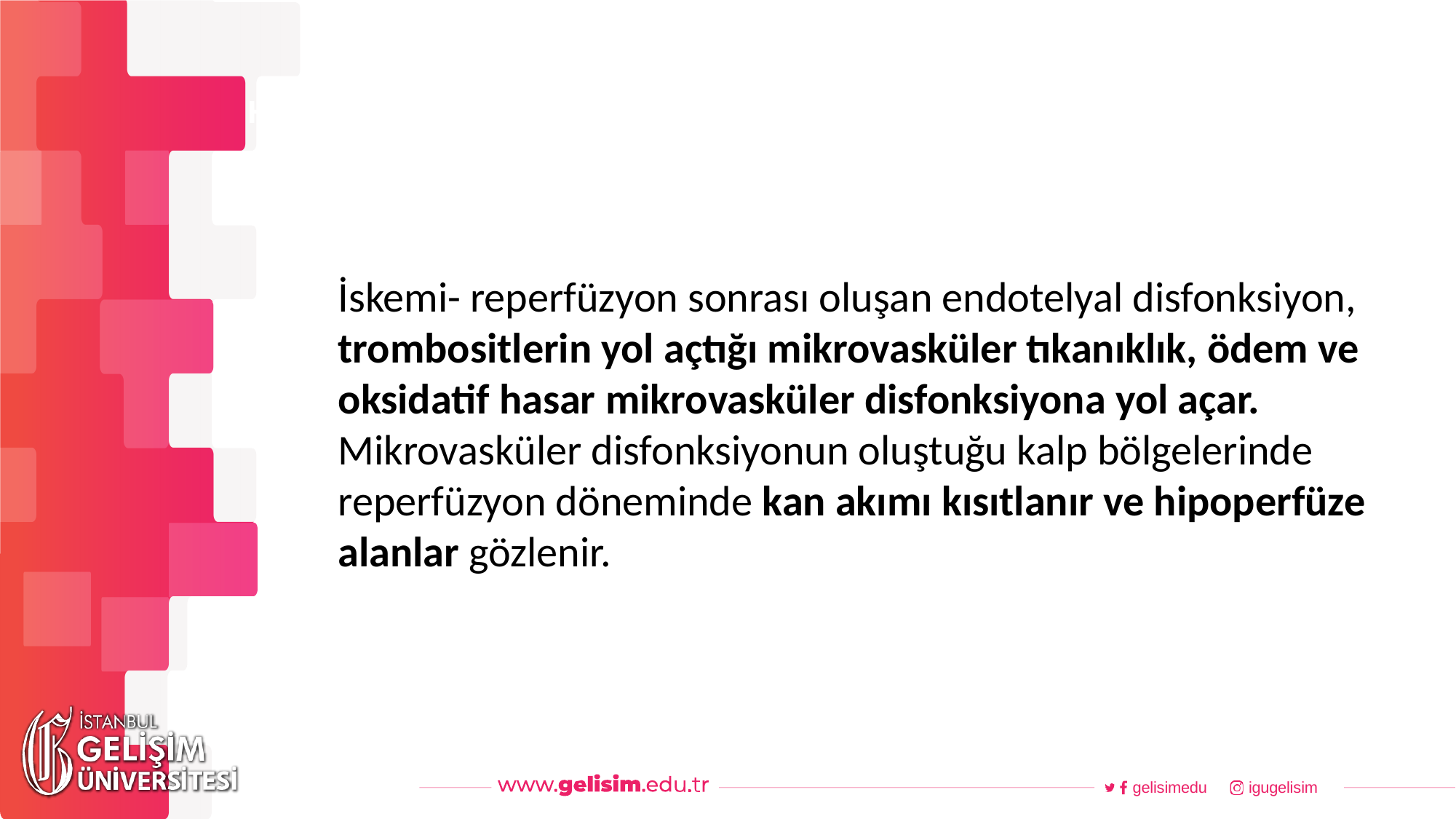

#
Haftalık Akış
İskemi- reperfüzyon sonrası oluşan endotelyal disfonksiyon, trombositlerin yol açtığı mikrovasküler tıkanıklık, ödem ve oksidatif hasar mikrovasküler disfonksiyona yol açar. Mikrovasküler disfonksiyonun oluştuğu kalp bölgelerinde reperfüzyon döneminde kan akımı kısıtlanır ve hipoperfüze alanlar gözlenir.

gelisimedu
igugelisim